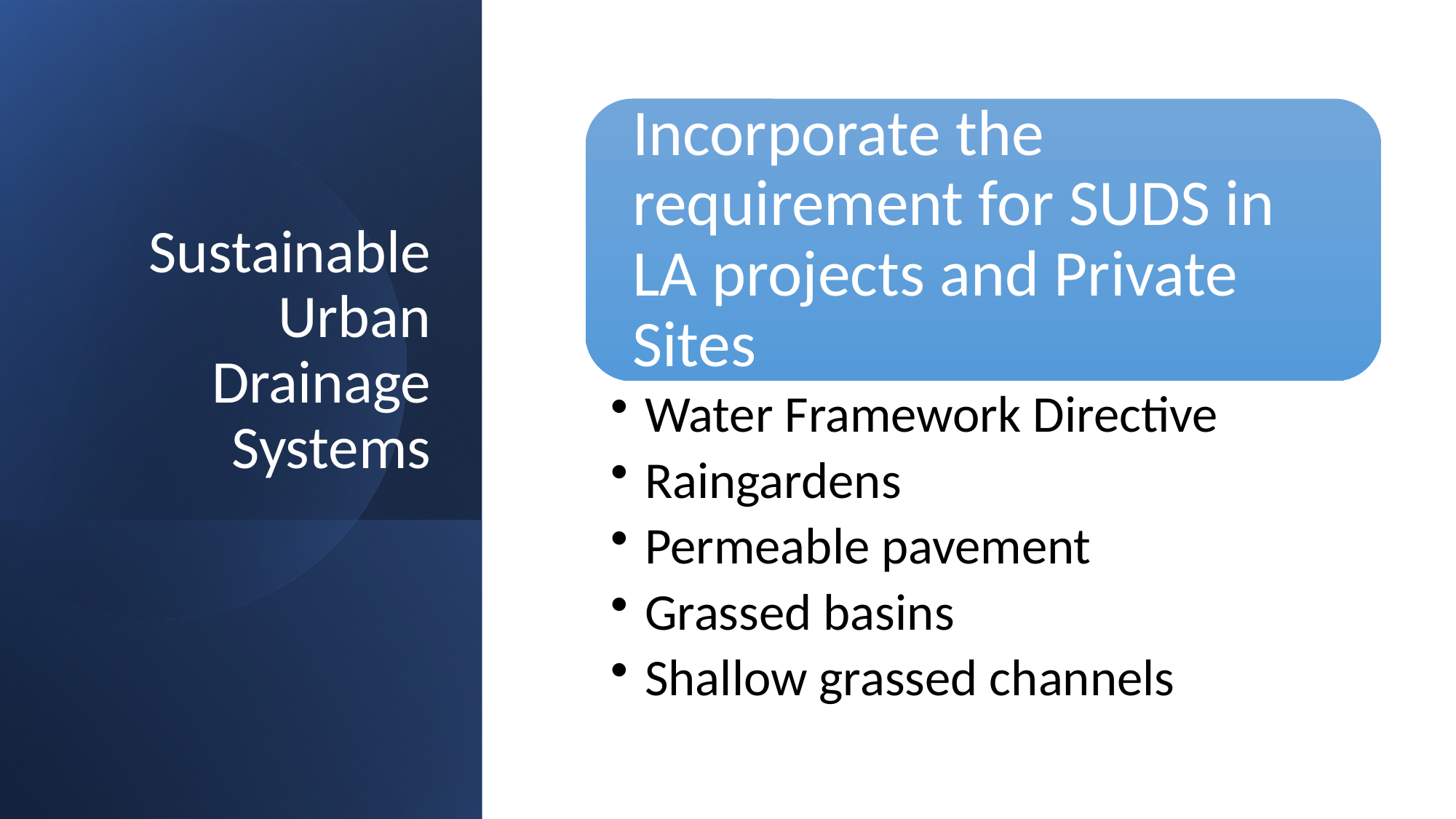

Incorporate the requirement for SUDS in LA projects and Private Sites
Water Framework Directive
Raingardens
Permeable pavement
Grassed basins
Shallow grassed channels

# Sustainable Urban Drainage Systems